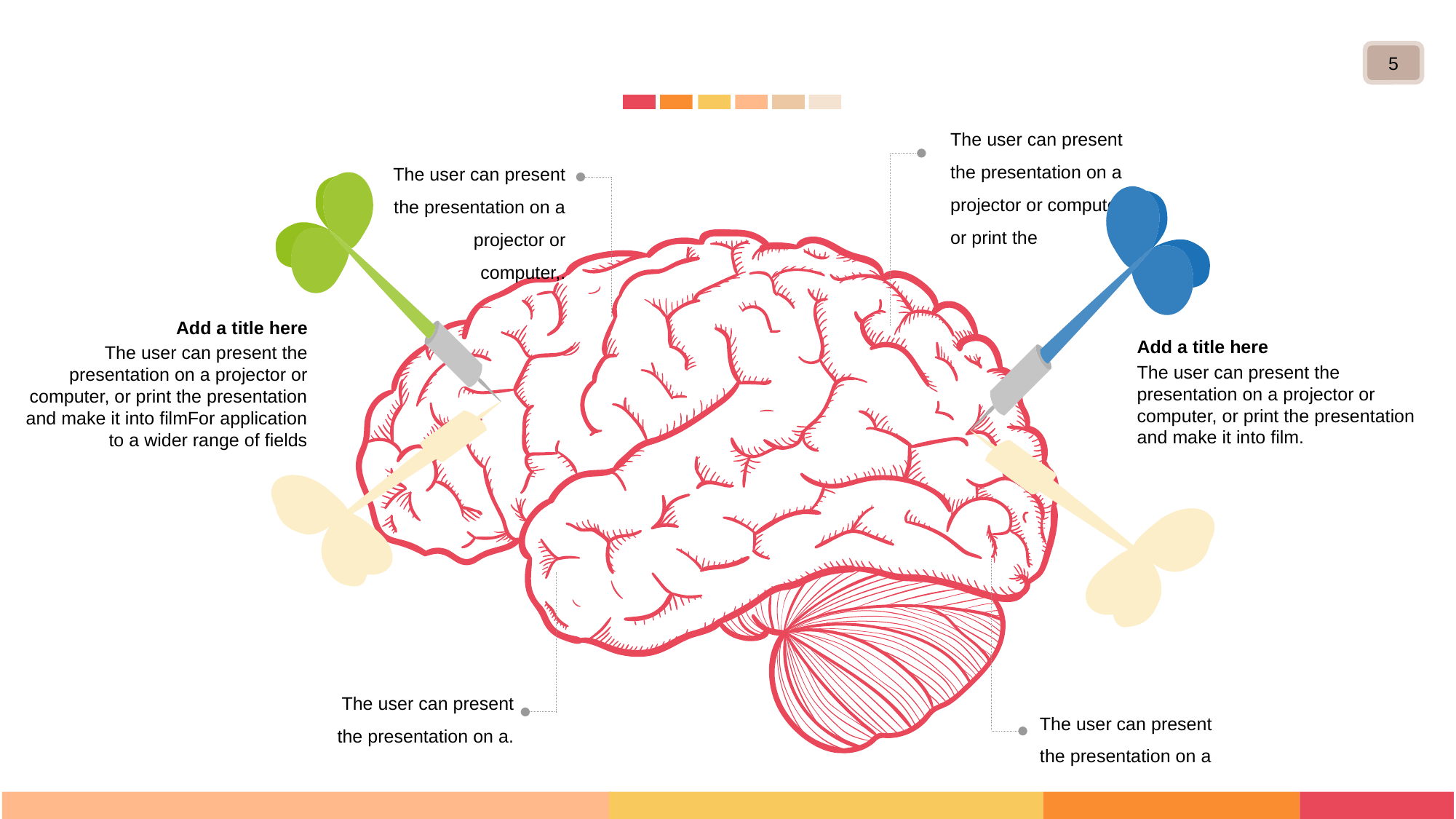

#
5

The user can present the presentation on a projector or computer, or print the
The user can present the presentation on a projector or computer,.

Add a title here
The user can present the presentation on a projector or computer, or print the presentation and make it into filmFor application to a wider range of fields
Add a title here
The user can present the presentation on a projector or computer, or print the presentation and make it into film.
The user can present the presentation on a
The user can present the presentation on a.